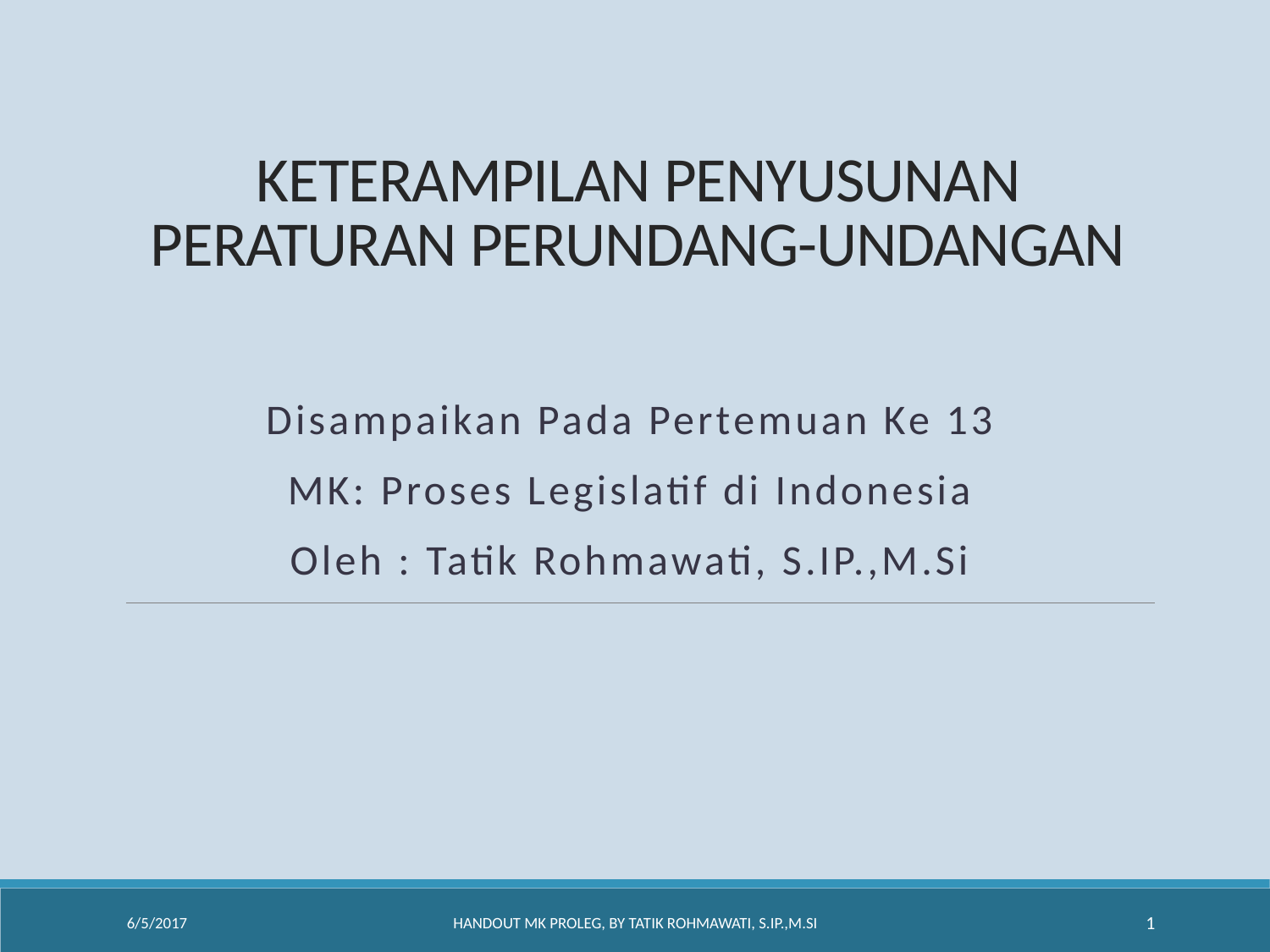

# KETERAMPILAN PENYUSUNAN PERATURAN PERUNDANG-UNDANGAN
Disampaikan Pada Pertemuan Ke 13
MK: Proses Legislatif di Indonesia
Oleh : Tatik Rohmawati, S.IP.,M.Si

6/5/2017
HandOut Mk Proleg, By Tatik Rohmawati, S.IP.,M.Si
1